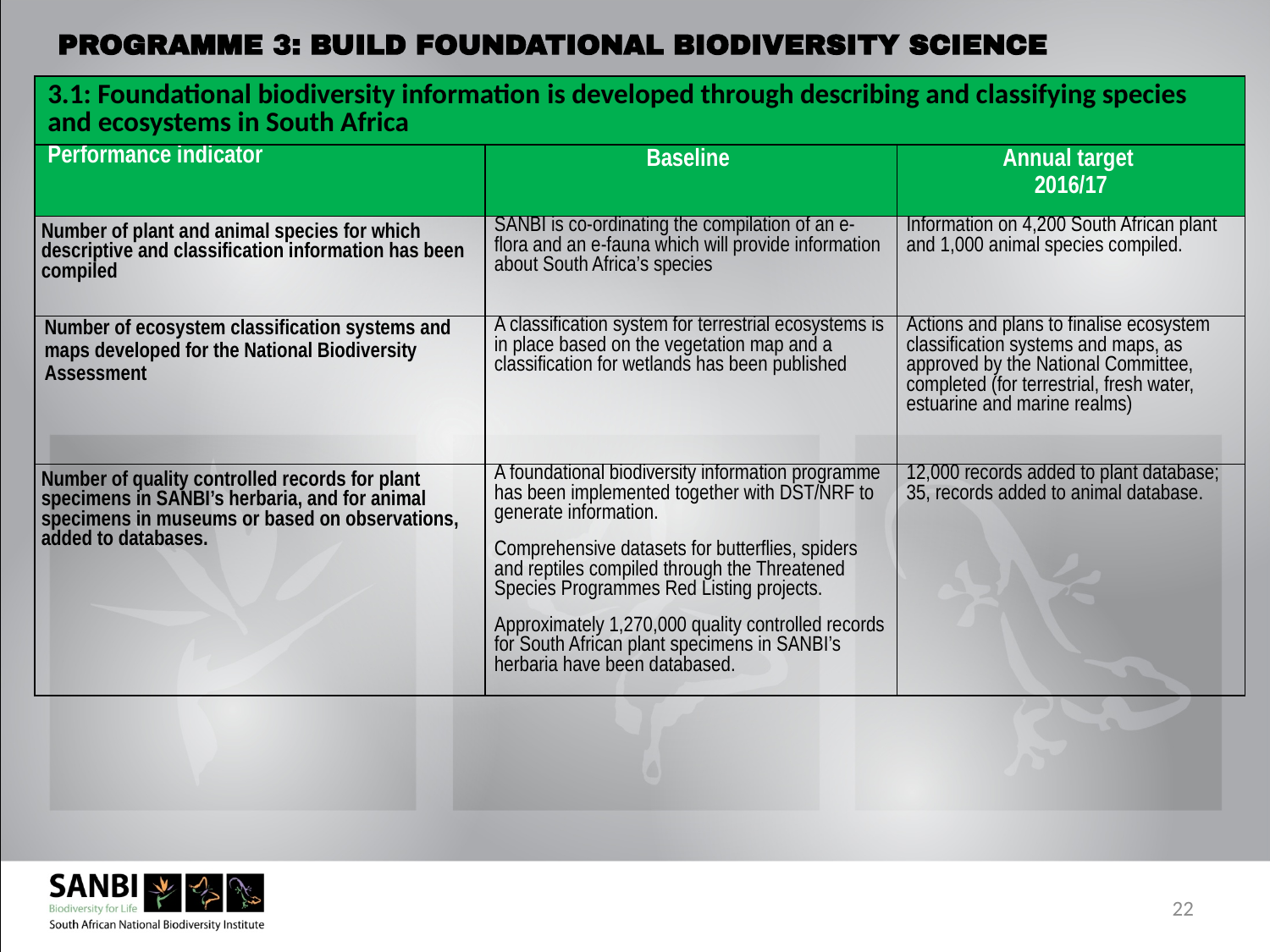

# PROGRAMME 3: BUILD FOUNDATIONAL BIODIVERSITY SCIENCE
| 3.1: Foundational biodiversity information is developed through describing and classifying species and ecosystems in South Africa |  |  |
| --- | --- | --- |
| Performance indicator | Baseline | Annual target 2016/17 |
| Number of plant and animal species for which descriptive and classification information has been compiled | SANBI is co-ordinating the compilation of an e-flora and an e-fauna which will provide information about South Africa’s species | Information on 4,200 South African plant and 1,000 animal species compiled. |
| Number of ecosystem classification systems and maps developed for the National Biodiversity Assessment | A classification system for terrestrial ecosystems is in place based on the vegetation map and a classification for wetlands has been published | Actions and plans to finalise ecosystem classification systems and maps, as approved by the National Committee, completed (for terrestrial, fresh water, estuarine and marine realms) |
| Number of quality controlled records for plant specimens in SANBI’s herbaria, and for animal specimens in museums or based on observations, added to databases. | A foundational biodiversity information programme has been implemented together with DST/NRF to generate information. Comprehensive datasets for butterflies, spiders and reptiles compiled through the Threatened Species Programmes Red Listing projects. Approximately 1,270,000 quality controlled records for South African plant specimens in SANBI’s herbaria have been databased. | 12,000 records added to plant database; 35, records added to animal database. |
22